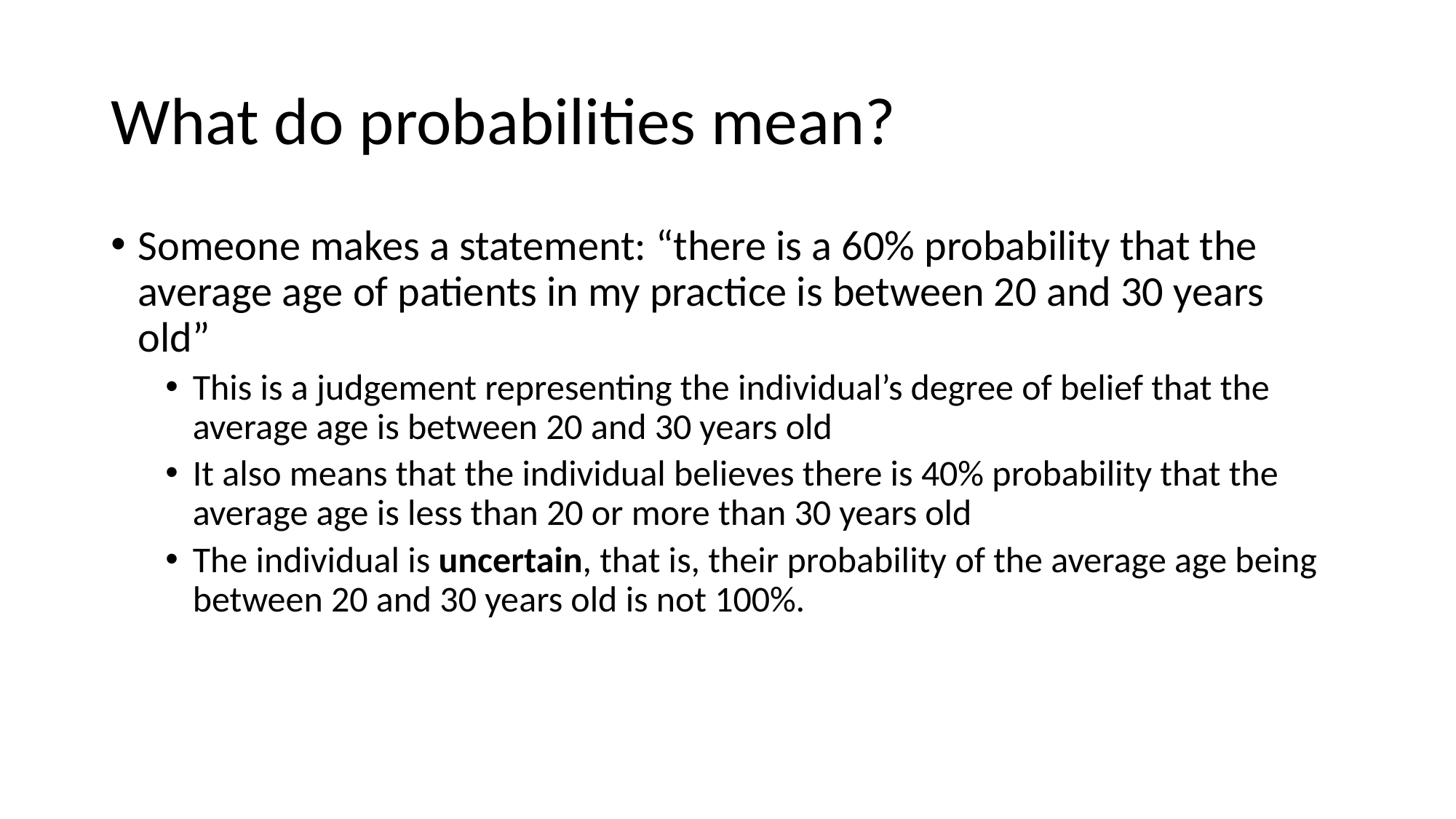

# What do probabilities mean?
Someone makes a statement: “there is a 60% probability that the average age of patients in my practice is between 20 and 30 years old”
This is a judgement representing the individual’s degree of belief that the average age is between 20 and 30 years old
It also means that the individual believes there is 40% probability that the average age is less than 20 or more than 30 years old
The individual is uncertain, that is, their probability of the average age being between 20 and 30 years old is not 100%.